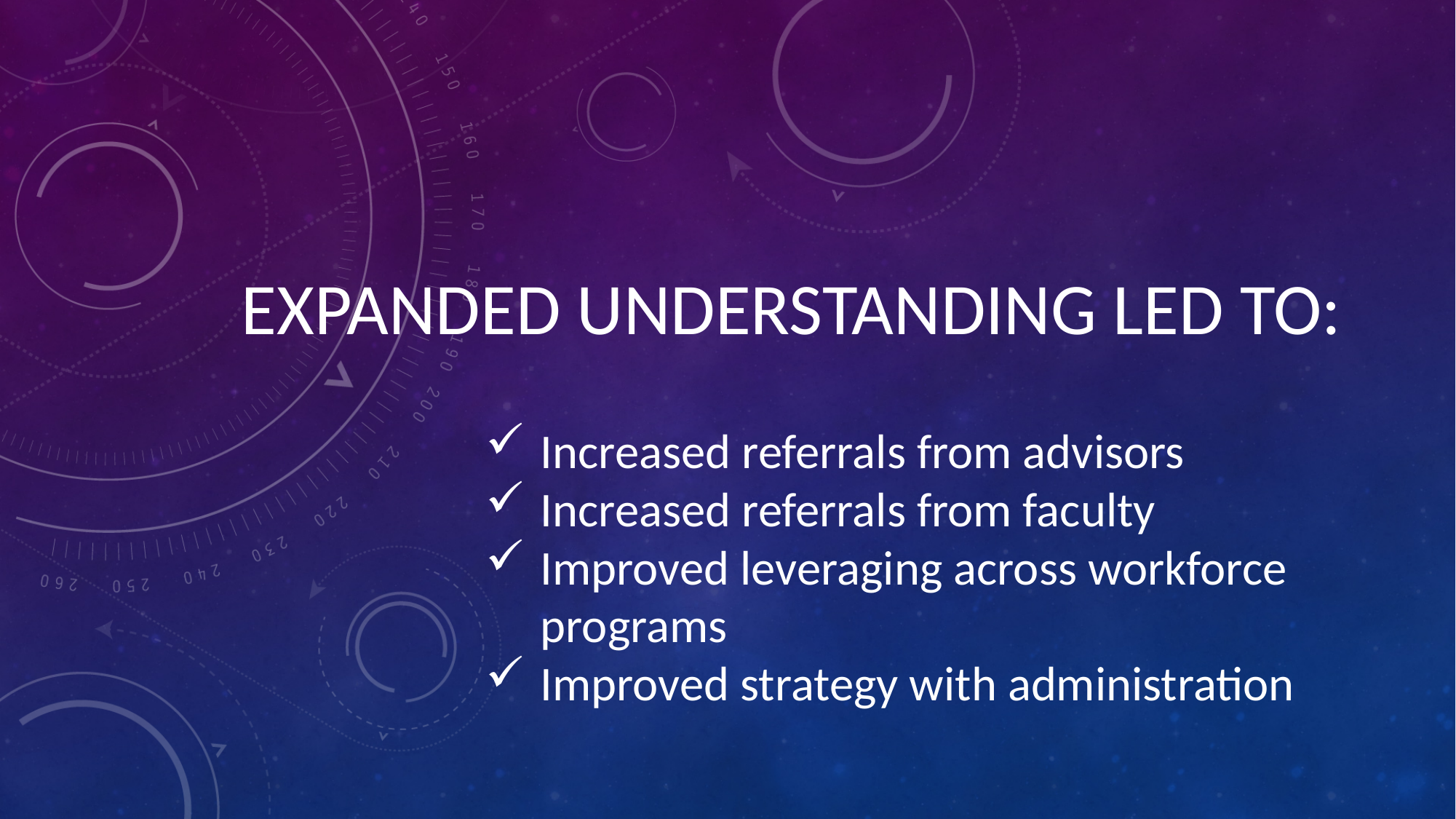

# expanded Understanding led to:
Increased referrals from advisors
Increased referrals from faculty
Improved leveraging across workforce programs
Improved strategy with administration